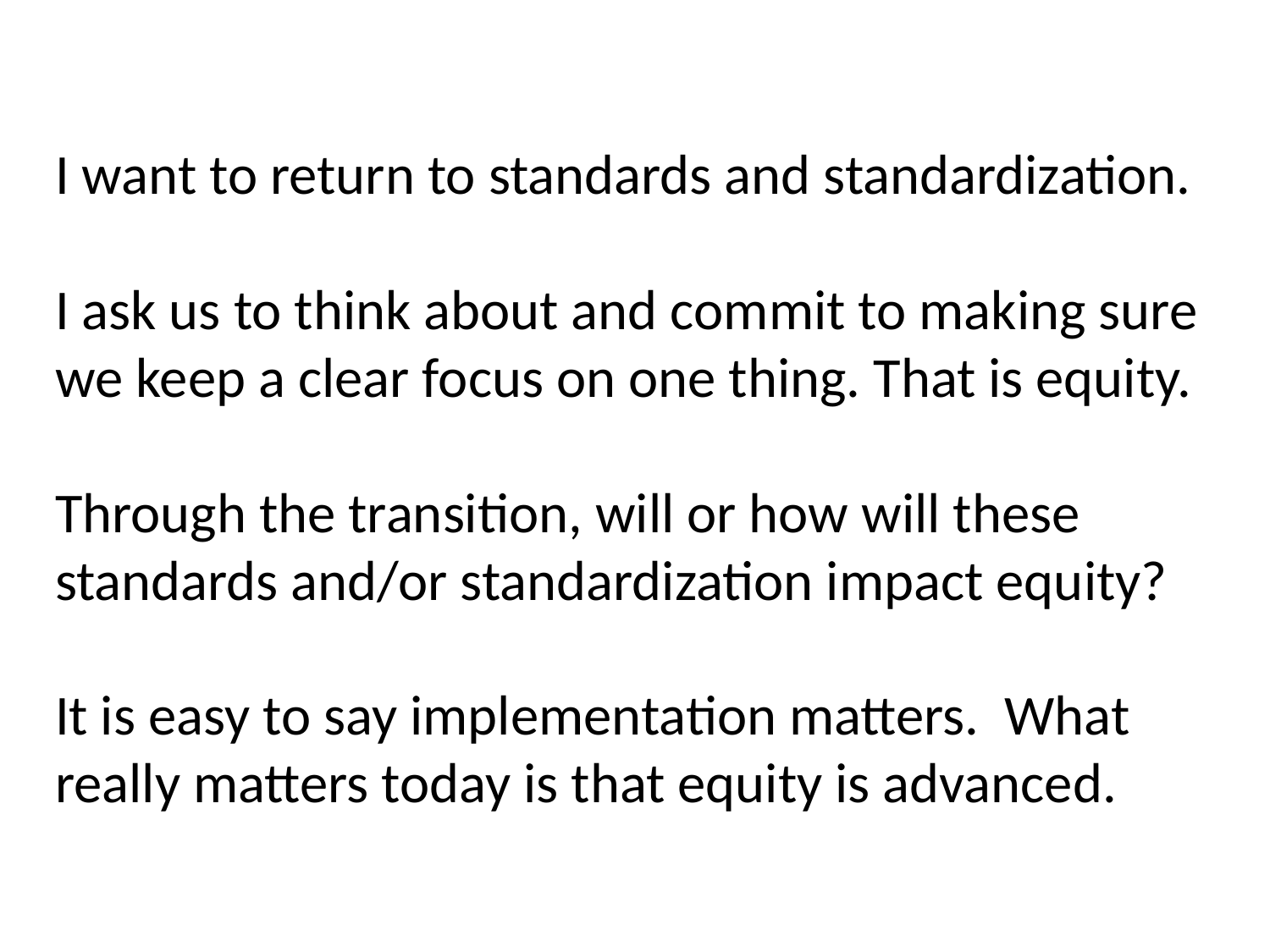

# I want to return to standards and standardization. I ask us to think about and commit to making sure we keep a clear focus on one thing. That is equity. Through the transition, will or how will these standards and/or standardization impact equity? It is easy to say implementation matters.  What really matters today is that equity is advanced.